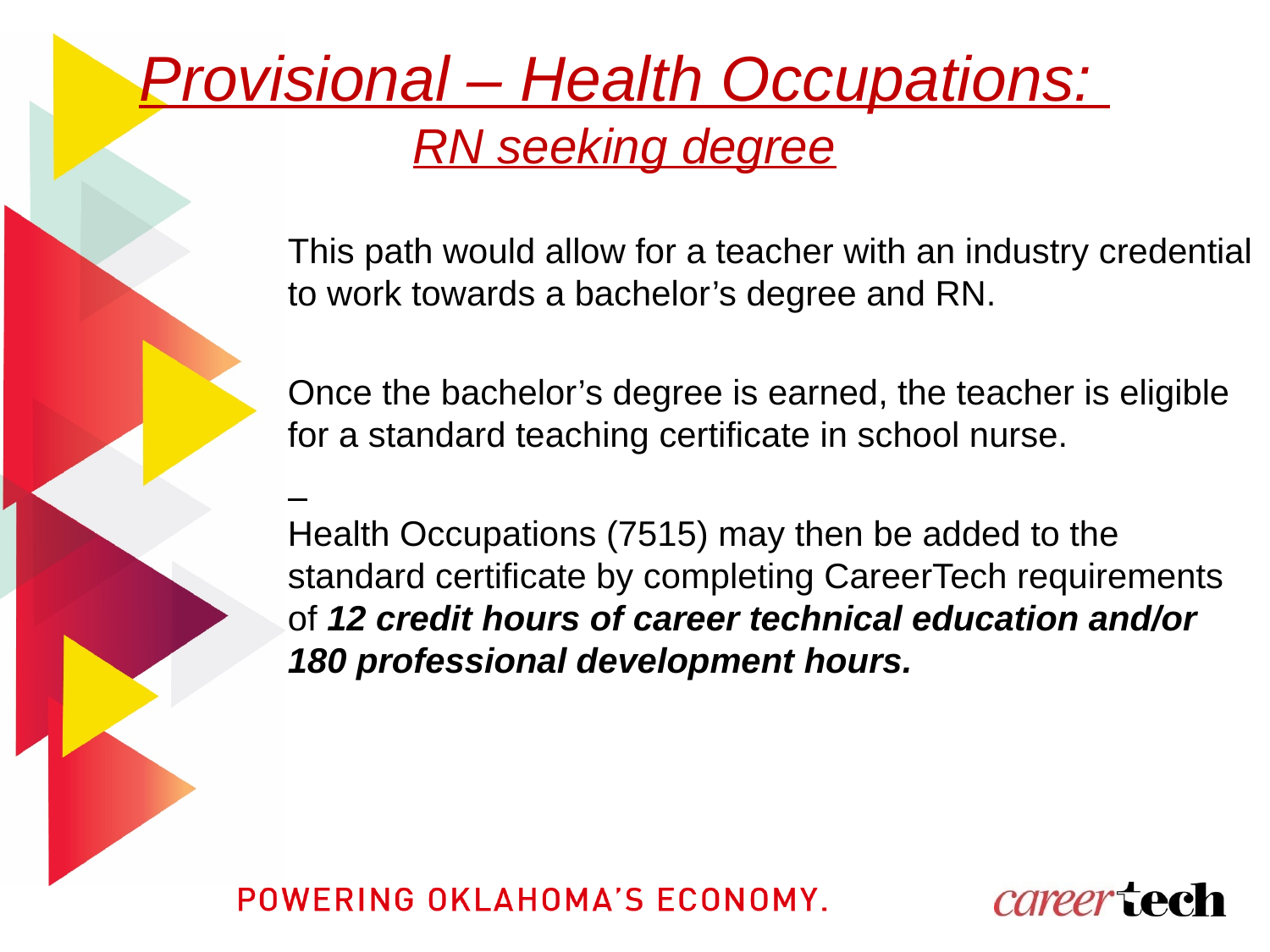

Provisional – Health Occupations:
RN seeking degree
This path would allow for a teacher with an industry credential to work towards a bachelor’s degree and RN.

Once the bachelor’s degree is earned, the teacher is eligible for a standard teaching certificate in school nurse.

Health Occupations (7515) may then be added to the standard certificate by completing CareerTech requirements of 12 credit hours of career technical education and/or 180 professional development hours.